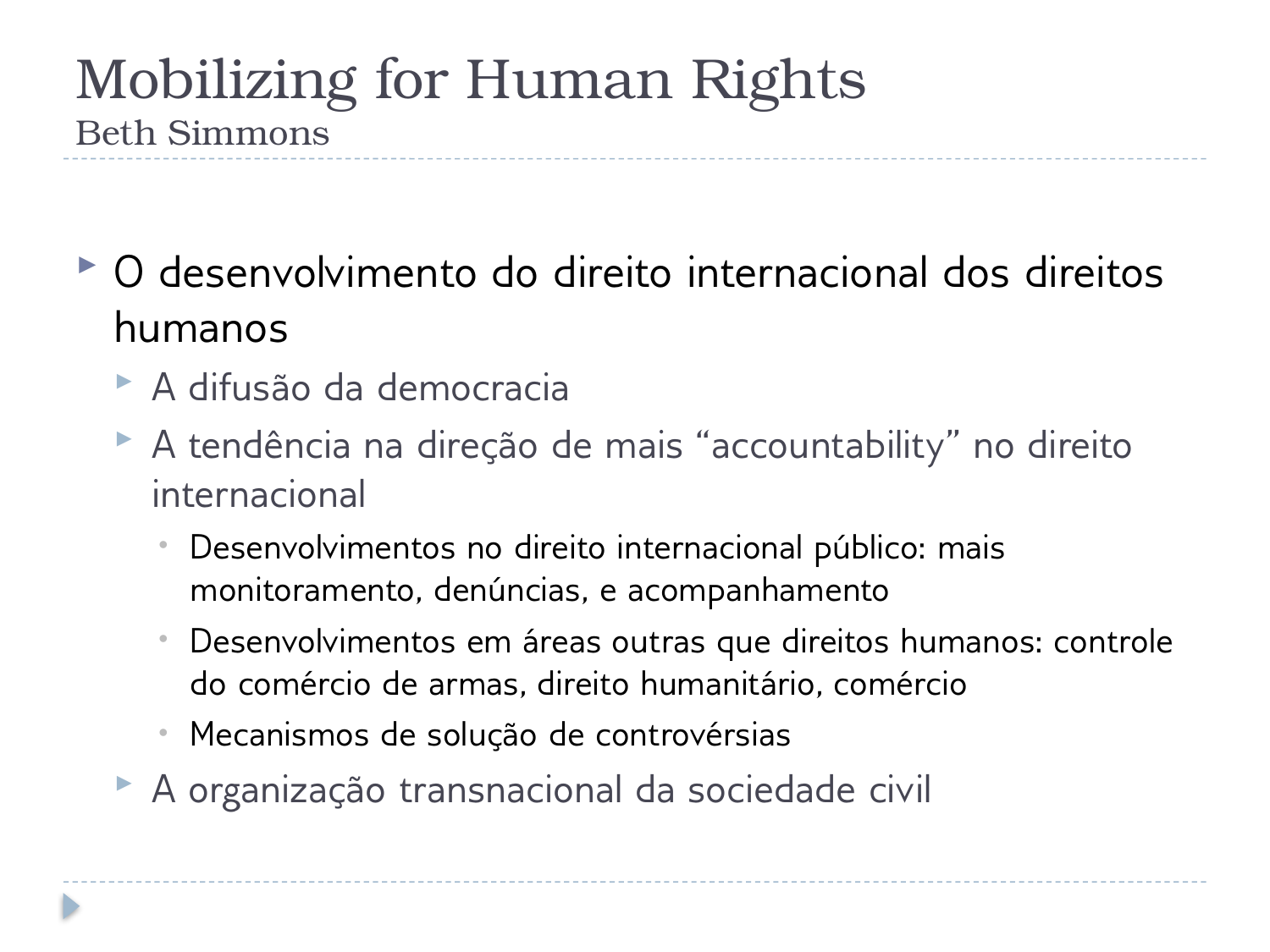

# Mobilizing for Human Rights Beth Simmons

O desenvolvimento do direito internacional dos direitos humanos
A difusão da democracia
A tendência na direção de mais “accountability” no direito internacional
Desenvolvimentos no direito internacional público: mais monitoramento, denúncias, e acompanhamento
Desenvolvimentos em áreas outras que direitos humanos: controle do comércio de armas, direito humanitário, comércio
Mecanismos de solução de controvérsias
A organização transnacional da sociedade civil